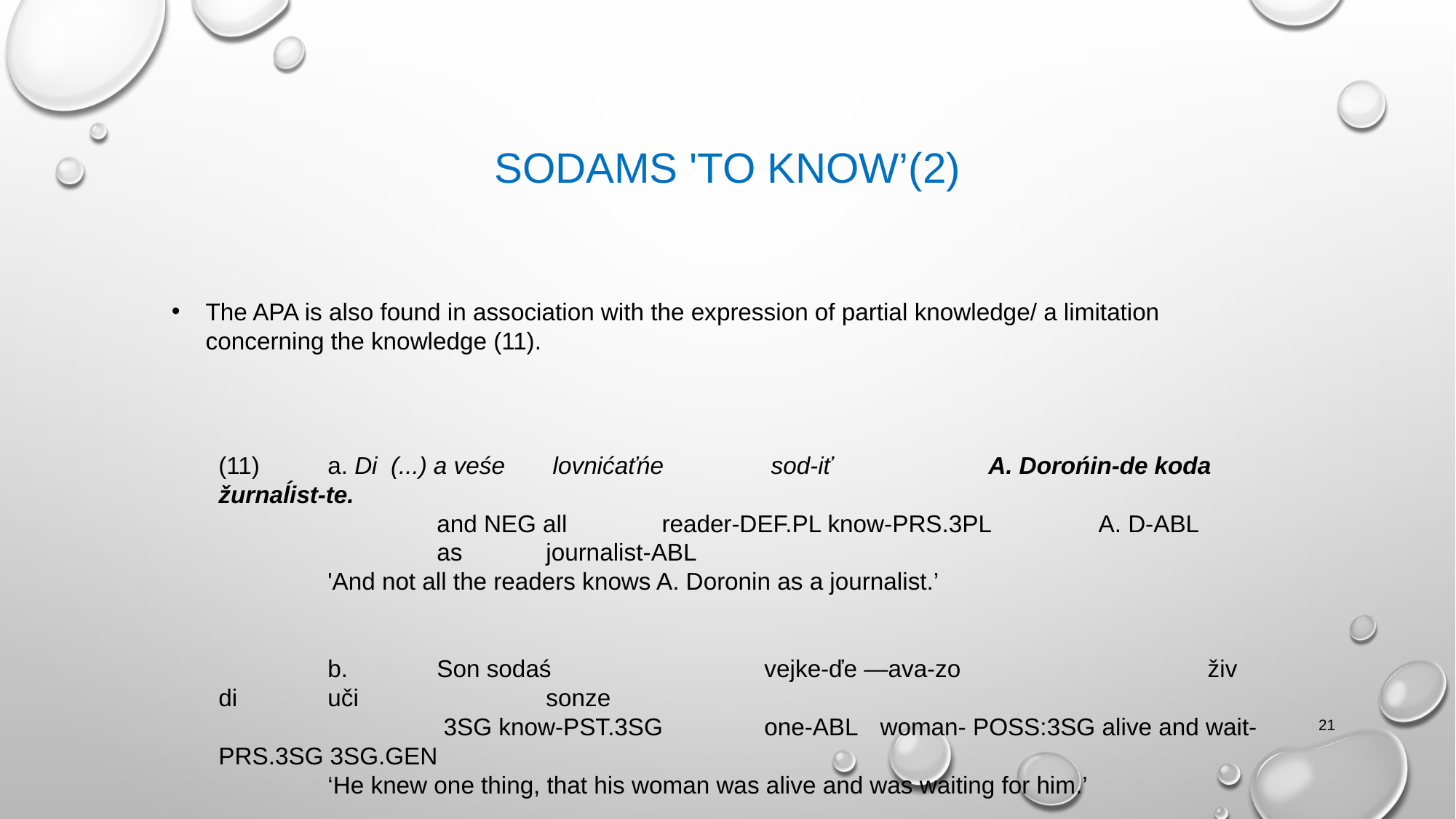

# SODAMS 'TO KNOW’(2)
The APA is also found in association with the expression of partial knowledge/ a limitation concerning the knowledge (11).

(11) 	a. Di  (...) a veśe	 lovnićaťńe	 sod-iť		 A. Dorońin-de koda žurnaĺist-te.
 		and neg all	 reader-def.pl know-prs.3pl	 A. D-abl 		as 	journalist-abl
	'And not all the readers knows A. Doronin as a journalist.’

	b. 	Son sodaś 		vejke-ďe —ava-zo			 živ di 	uči 		sonze
		 3sg know-pst.3sg 	one-abl	 woman- poss:3sg alive and wait-prs.3sg 3sg.gen
	‘He knew one thing, that his woman was alive and was waiting for him.’
21